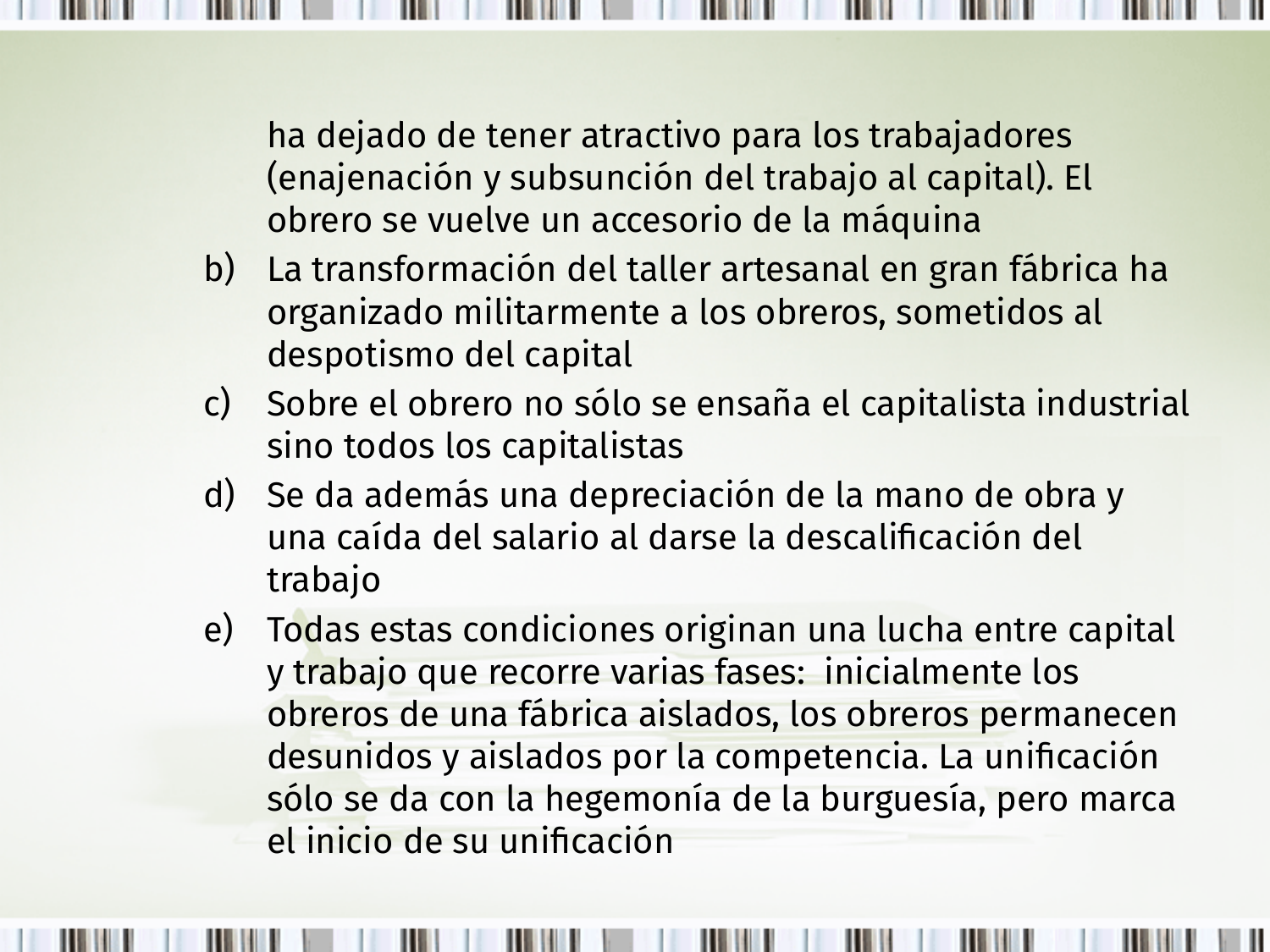

ha dejado de tener atractivo para los trabajadores (enajenación y subsunción del trabajo al capital). El obrero se vuelve un accesorio de la máquina
La transformación del taller artesanal en gran fábrica ha organizado militarmente a los obreros, sometidos al despotismo del capital
Sobre el obrero no sólo se ensaña el capitalista industrial sino todos los capitalistas
Se da además una depreciación de la mano de obra y una caída del salario al darse la descalificación del trabajo
Todas estas condiciones originan una lucha entre capital y trabajo que recorre varias fases:  inicialmente los obreros de una fábrica aislados, los obreros permanecen desunidos y aislados por la competencia. La unificación sólo se da con la hegemonía de la burguesía, pero marca el inicio de su unificación